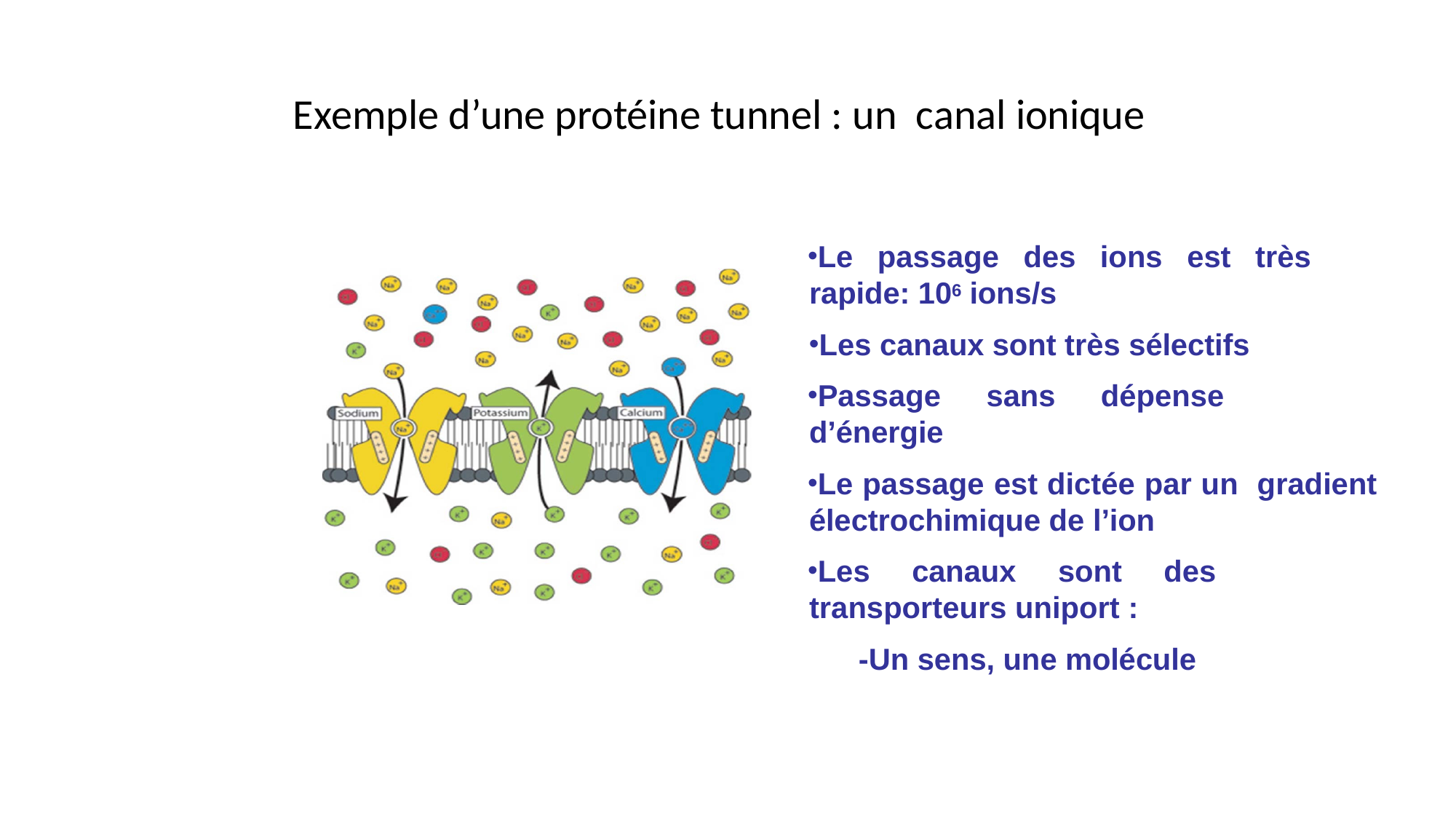

# Exemple d’une protéine tunnel : un  canal ionique
Le passage des ions est très  rapide: 106 ions/s
Les canaux sont très sélectifs
Passage sans dépense  d’énergie
Le passage est dictée par un  gradient électrochimique de l’ion
Les canaux sont des  transporteurs uniport :
-Un sens, une molécule